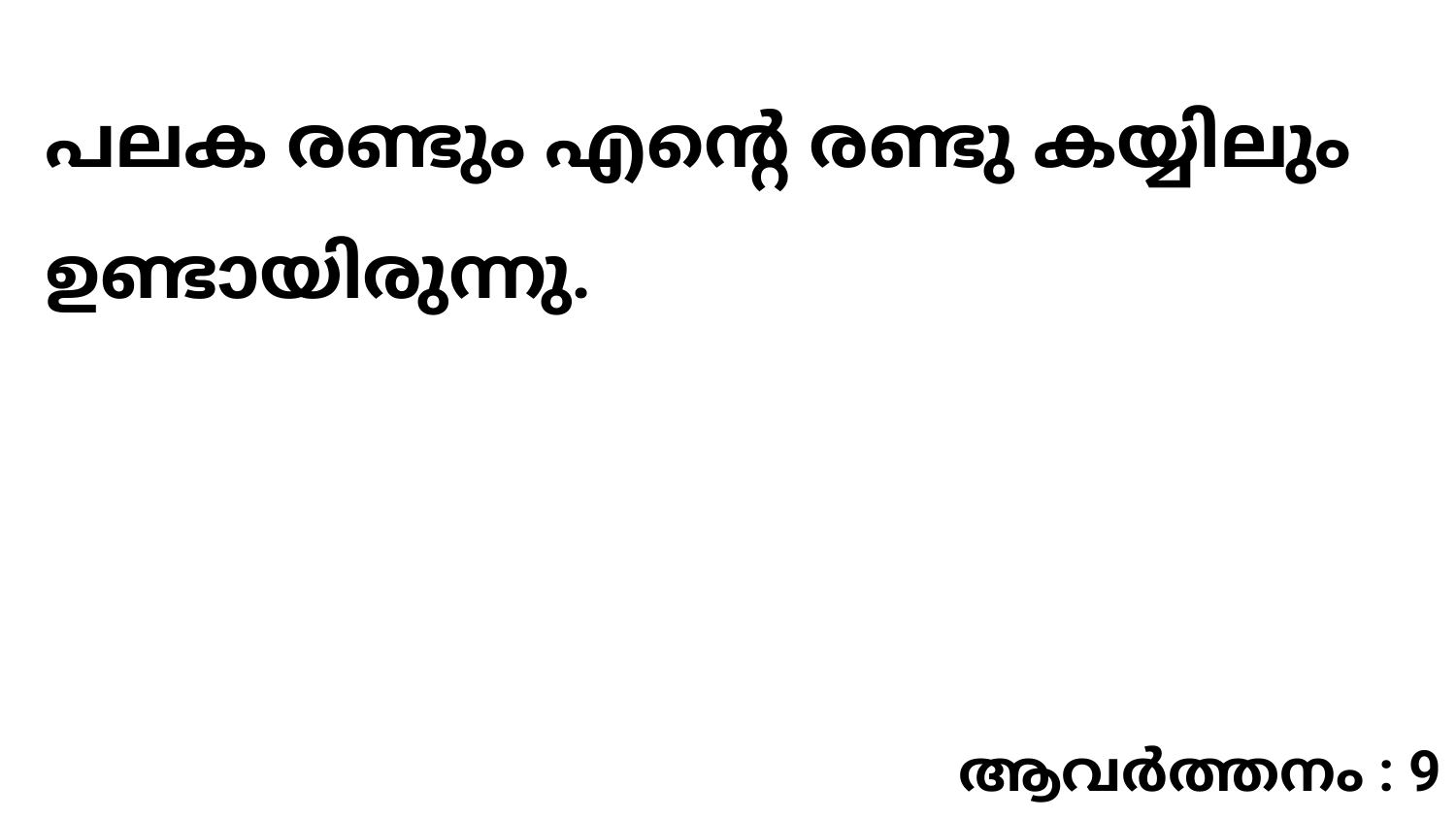

പലക രണ്ടും എന്റെ രണ്ടു കയ്യിലും ഉണ്ടായിരുന്നു.
ആവർത്തനം : 9